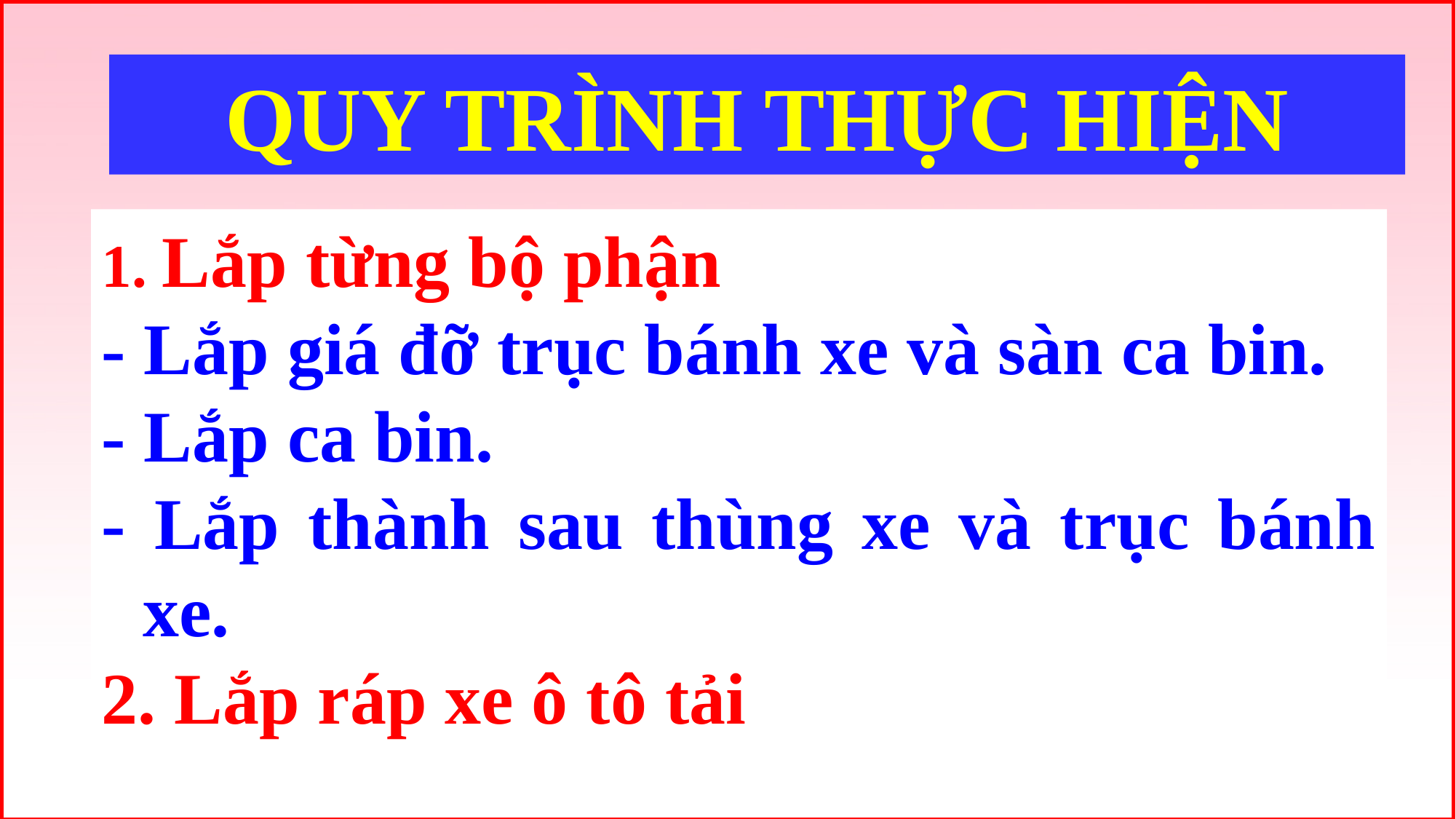

QUY TRÌNH THỰC HIỆN
 Lắp từng bộ phận
- Lắp giá đỡ trục bánh xe và sàn ca bin.
- Lắp ca bin.
- Lắp thành sau thùng xe và trục bánh xe.
2. Lắp ráp xe ô tô tải